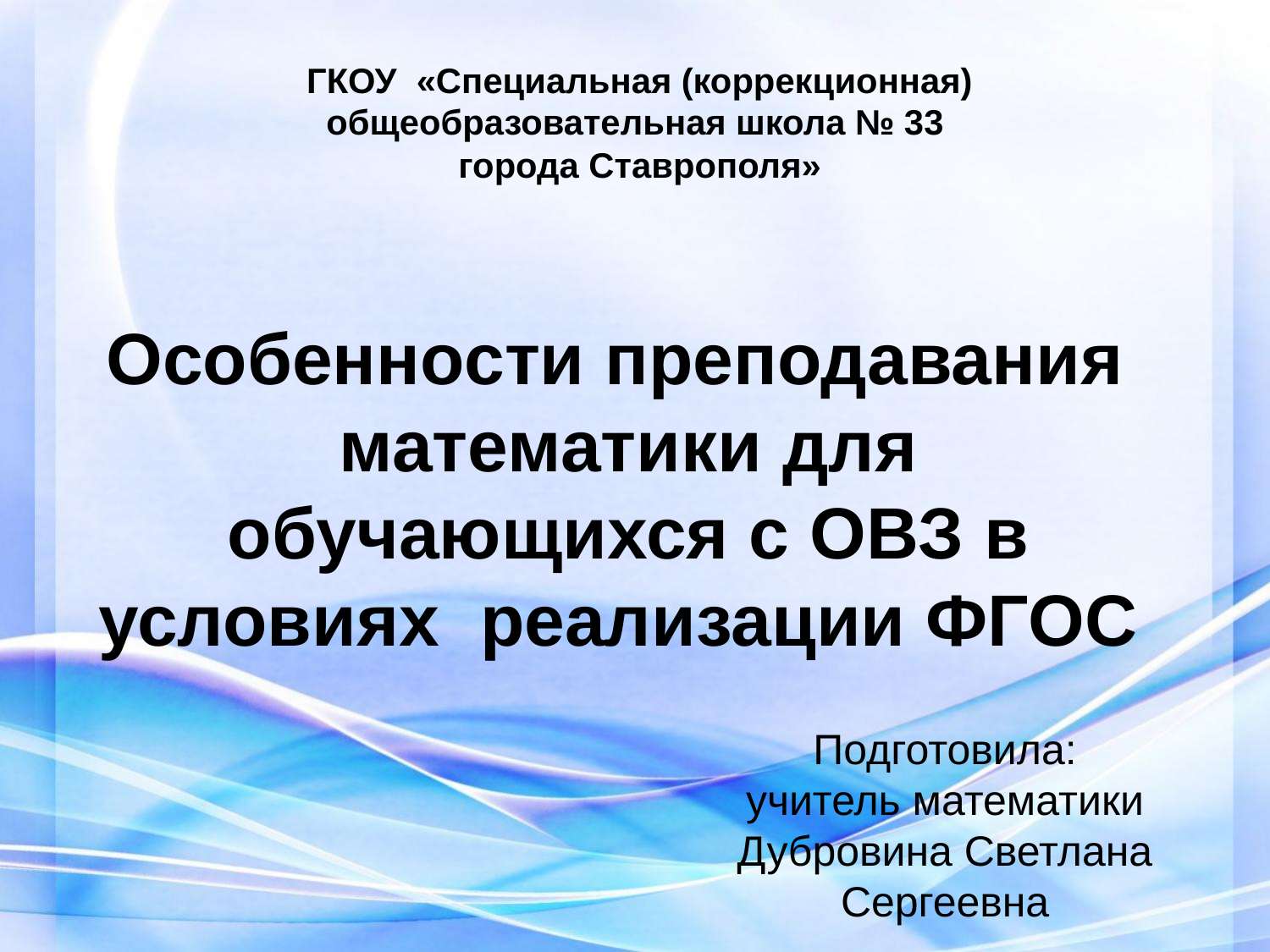

# ГКОУ  «Специальная (коррекционная) общеобразовательная школа № 33 города Ставрополя»

Особенности преподавания математики для обучающихся с ОВЗ в условиях  реализации ФГОС
Подготовила:
учитель математики
Дубровина Светлана Сергеевна